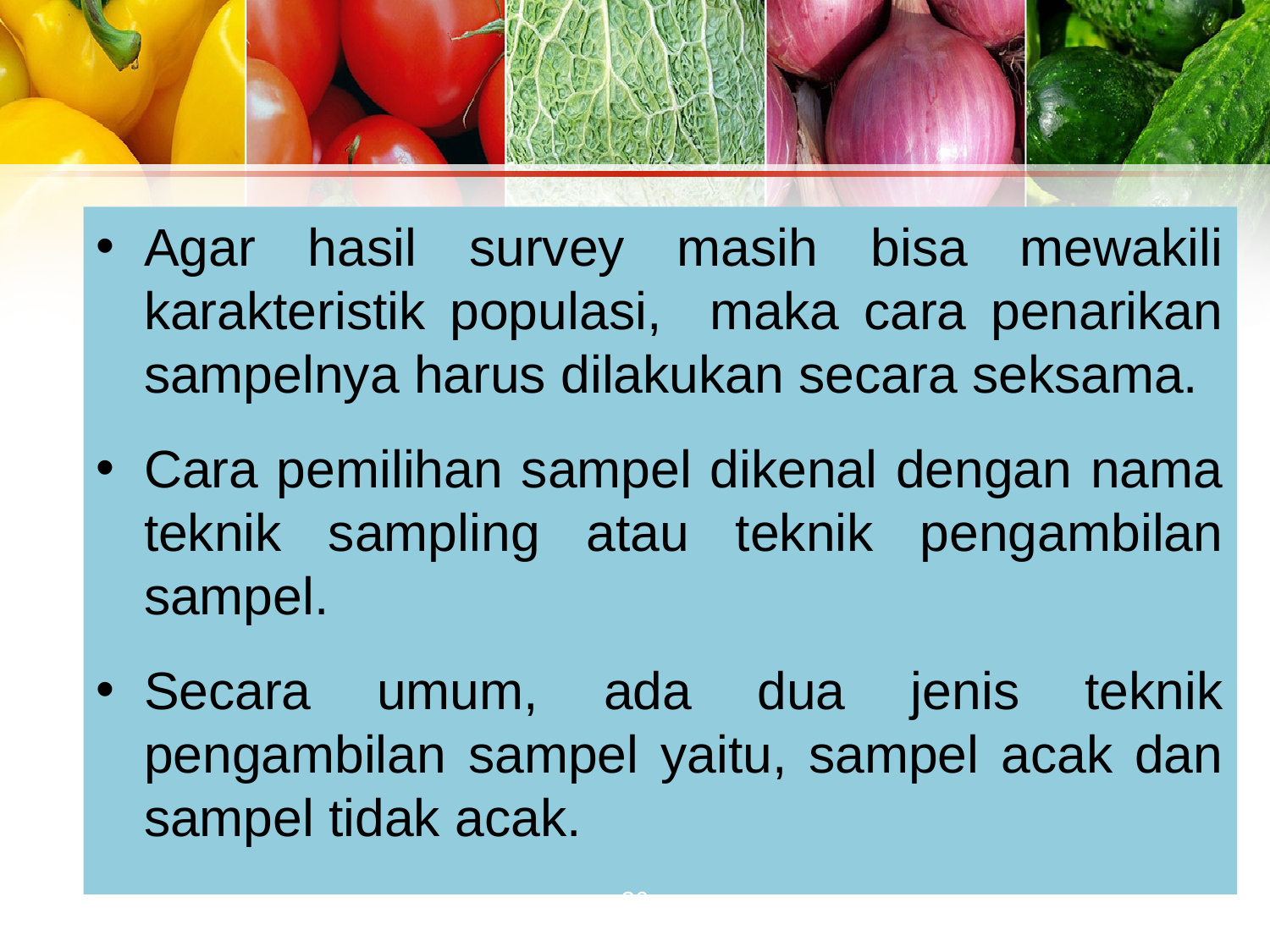

Agar hasil survey masih bisa mewakili karakteristik populasi,  maka cara penarikan sampelnya harus dilakukan secara seksama.
Cara pemilihan sampel dikenal dengan nama teknik sampling atau teknik pengambilan sampel.
Secara umum, ada dua jenis teknik pengambilan sampel yaitu, sampel acak dan sampel tidak acak.
36